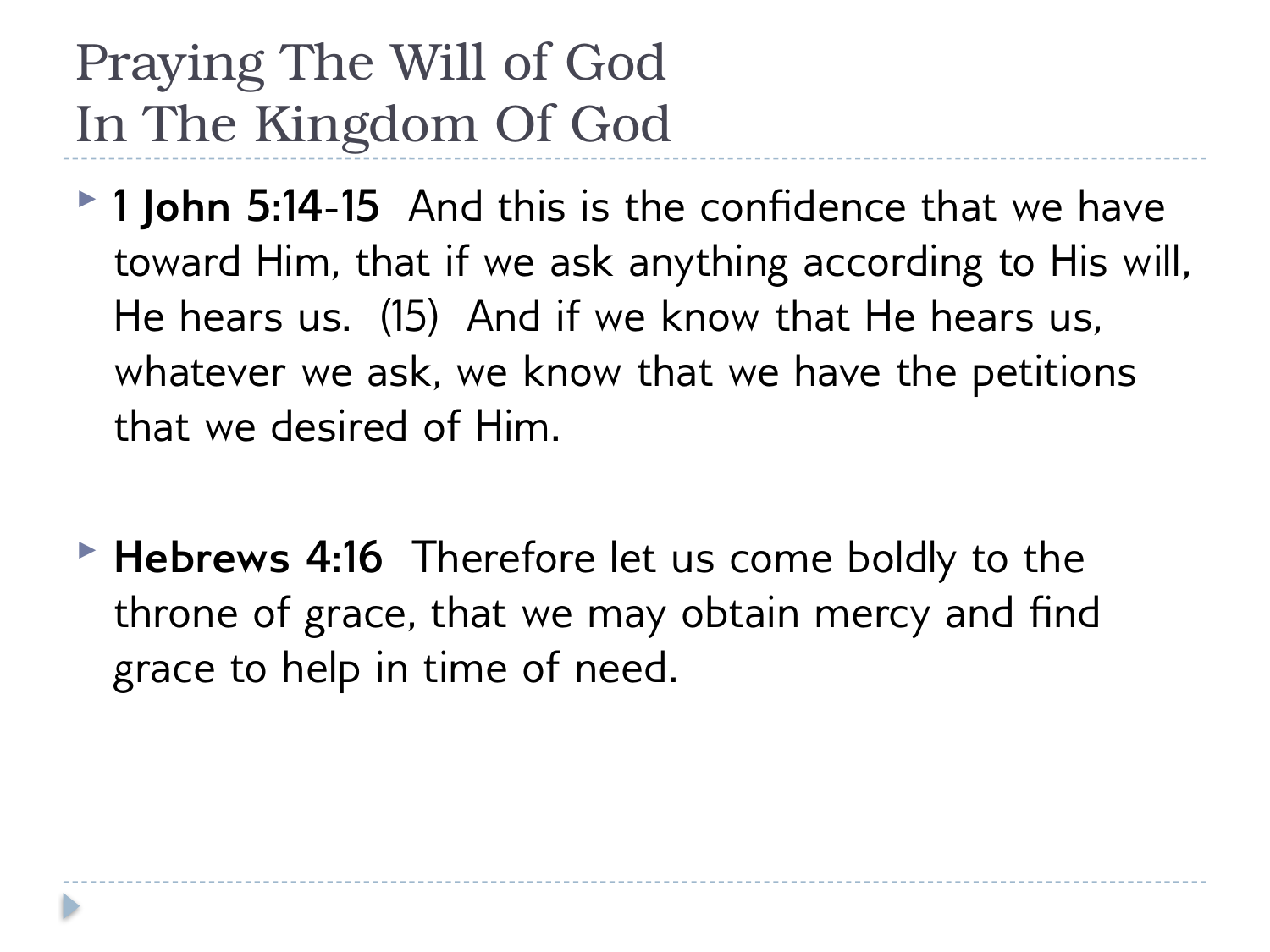

# Praying The Will of God In The Kingdom Of God
1 John 5:14-15  And this is the confidence that we have toward Him, that if we ask anything according to His will, He hears us.  (15)  And if we know that He hears us, whatever we ask, we know that we have the petitions that we desired of Him.

Hebrews 4:16  Therefore let us come boldly to the throne of grace, that we may obtain mercy and find grace to help in time of need.